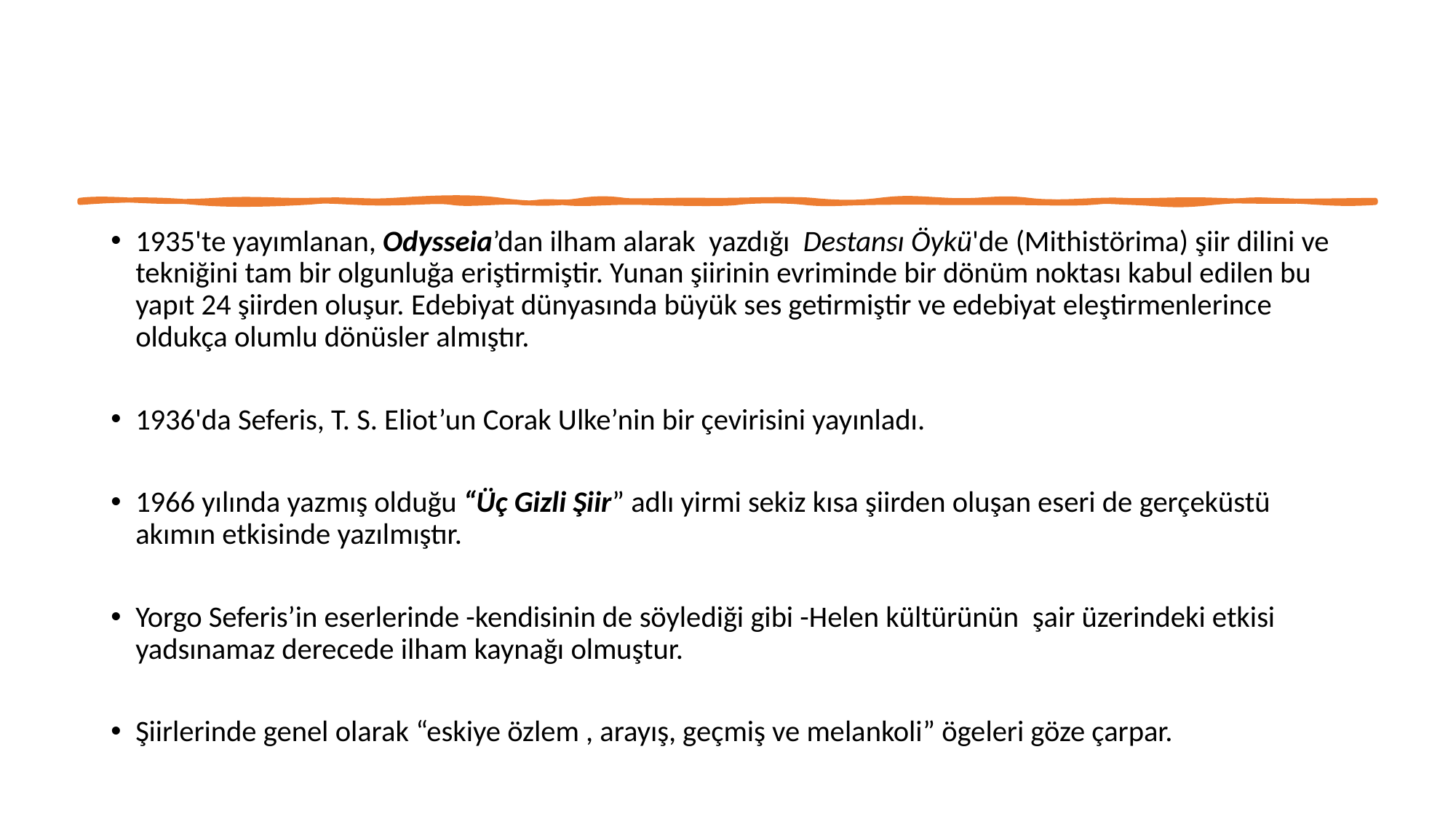

#

1935'te yayımlanan, Odysseia’dan ilham alarak  yazdığı  Destansı Öykü'de (Mithistörima) şiir dilini ve tekniğini tam bir olgunluğa eriştirmiştir. Yu­nan şiirinin evriminde bir dönüm noktası ka­bul edilen bu yapıt 24 şiirden oluşur. Edebiyat dünyasında büyük ses getirmiştir ve edebiyat eleştirmenlerince oldukça olumlu dönüsler almıştır.

1936'da Seferis, T. S. Eliot’un Corak Ulke’nin bir çevirisini yayınladı.

1966 yılında yazmış olduğu “Üç Gizli Şiir” adlı yirmi sekiz kısa şiirden oluşan eseri de gerçeküstü akımın etkisinde yazılmıştır.

Yorgo Seferis’in eserlerinde -kendisinin de söylediği gibi -Helen kültürünün  şair üzerindeki etkisi yadsınamaz derecede ilham kaynağı olmuştur.

Şiirlerinde genel olarak “eskiye özlem , arayış, geçmiş ve melankoli” ögeleri göze çarpar.